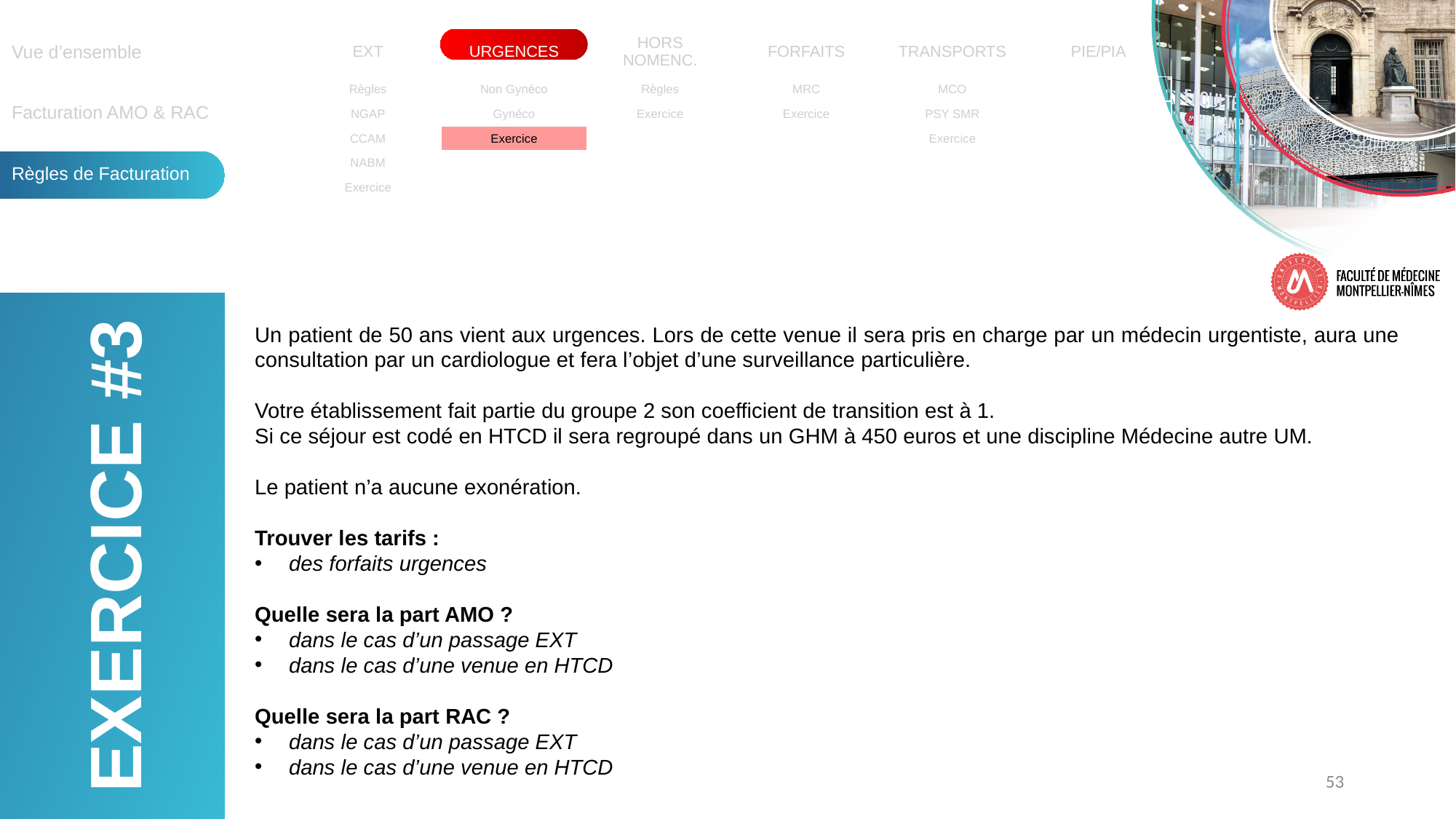

| Vue d’ensemble |
| --- |
| Facturation AMO & RAC |
| Règles de Facturation |
| EXT | URGENCES | HORS NOMENC. | FORFAITS | TRANSPORTS | PIE/PIA |
| --- | --- | --- | --- | --- | --- |

| Règles | Non Gynéco | Règles | MRC | MCO |  |
| --- | --- | --- | --- | --- | --- |
| NGAP | Gynéco | Exercice | Exercice | PSY SMR |  |
| CCAM | Exercice |  |  | Exercice |  |
| NABM |  |  |  |  |  |
| Exercice |  |  |  |  |  |

Un patient de 50 ans vient aux urgences. Lors de cette venue il sera pris en charge par un médecin urgentiste, aura une consultation par un cardiologue et fera l’objet d’une surveillance particulière.

Votre établissement fait partie du groupe 2 son coefficient de transition est à 1.
Si ce séjour est codé en HTCD il sera regroupé dans un GHM à 450 euros et une discipline Médecine autre UM.

Le patient n’a aucune exonération.

Trouver les tarifs :
des forfaits urgences

Quelle sera la part AMO ?
dans le cas d’un passage EXT
dans le cas d’une venue en HTCD

Quelle sera la part RAC ?
dans le cas d’un passage EXT
dans le cas d’une venue en HTCD
EXERCICE #3
53